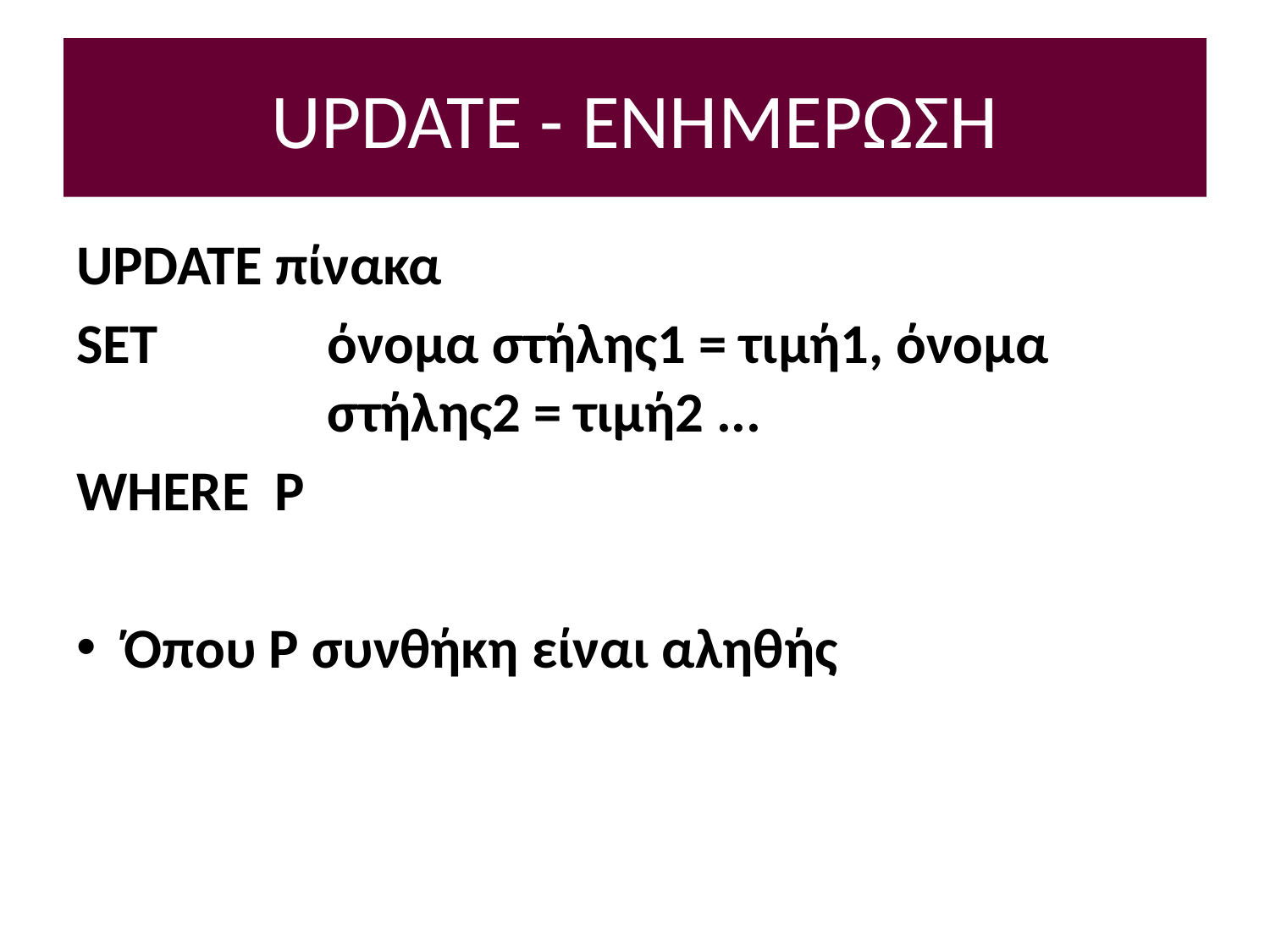

# UPDATE - ΕΝΗΜΕΡΩΣΗ
UPDATE πίνακα
SET 	      όνομα στήλης1 = τιμή1, όνομα 		      στήλης2 = τιμή2 ...
WHERE  P

Όπου P συνθήκη είναι αληθής